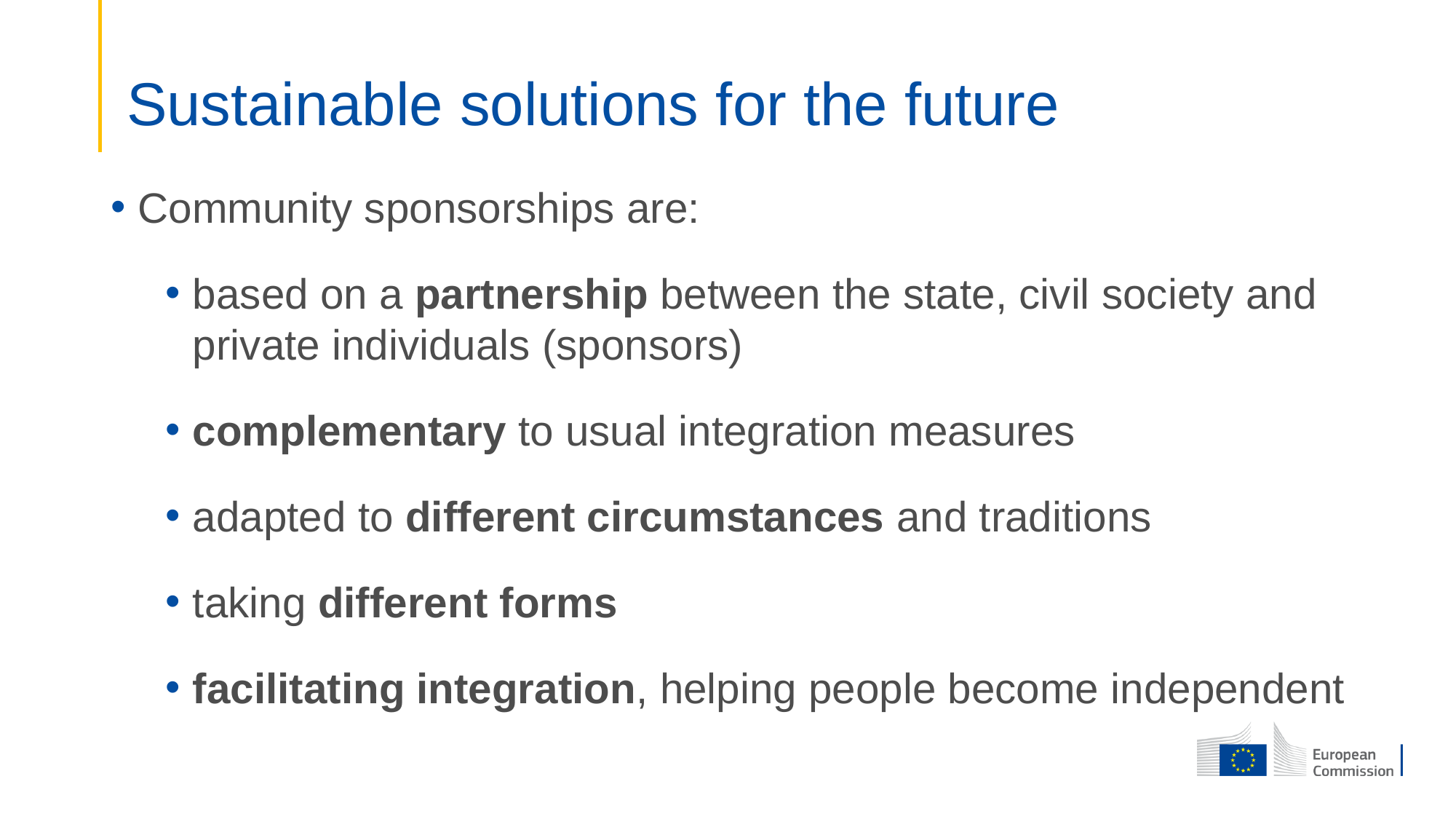

# Sustainable solutions for the future
Community sponsorships are:
based on a partnership between the state, civil society and private individuals (sponsors)
complementary to usual integration measures
adapted to different circumstances and traditions
taking different forms
facilitating integration, helping people become independent